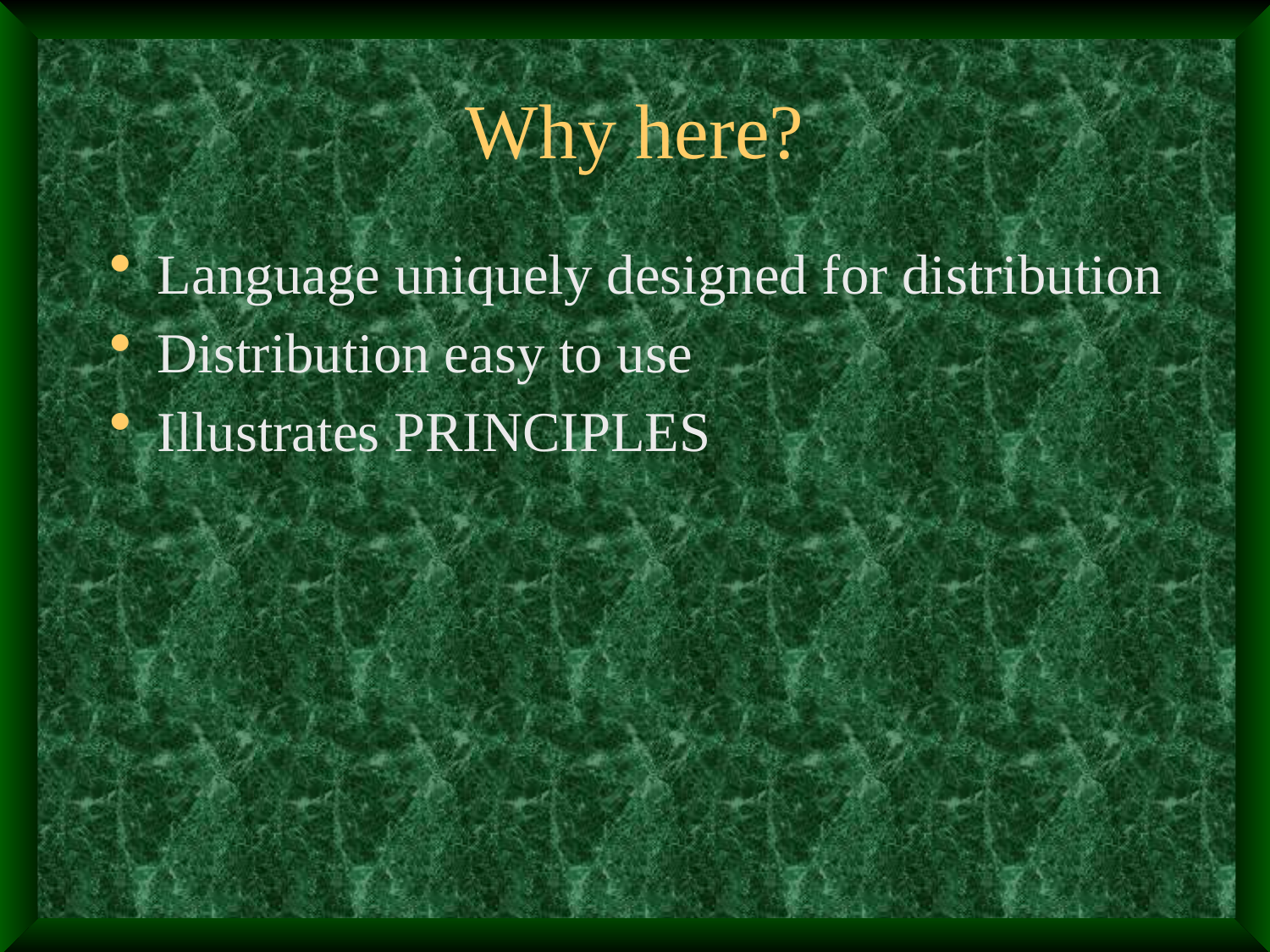

# Why here?
Language uniquely designed for distribution
Distribution easy to use
Illustrates PRINCIPLES